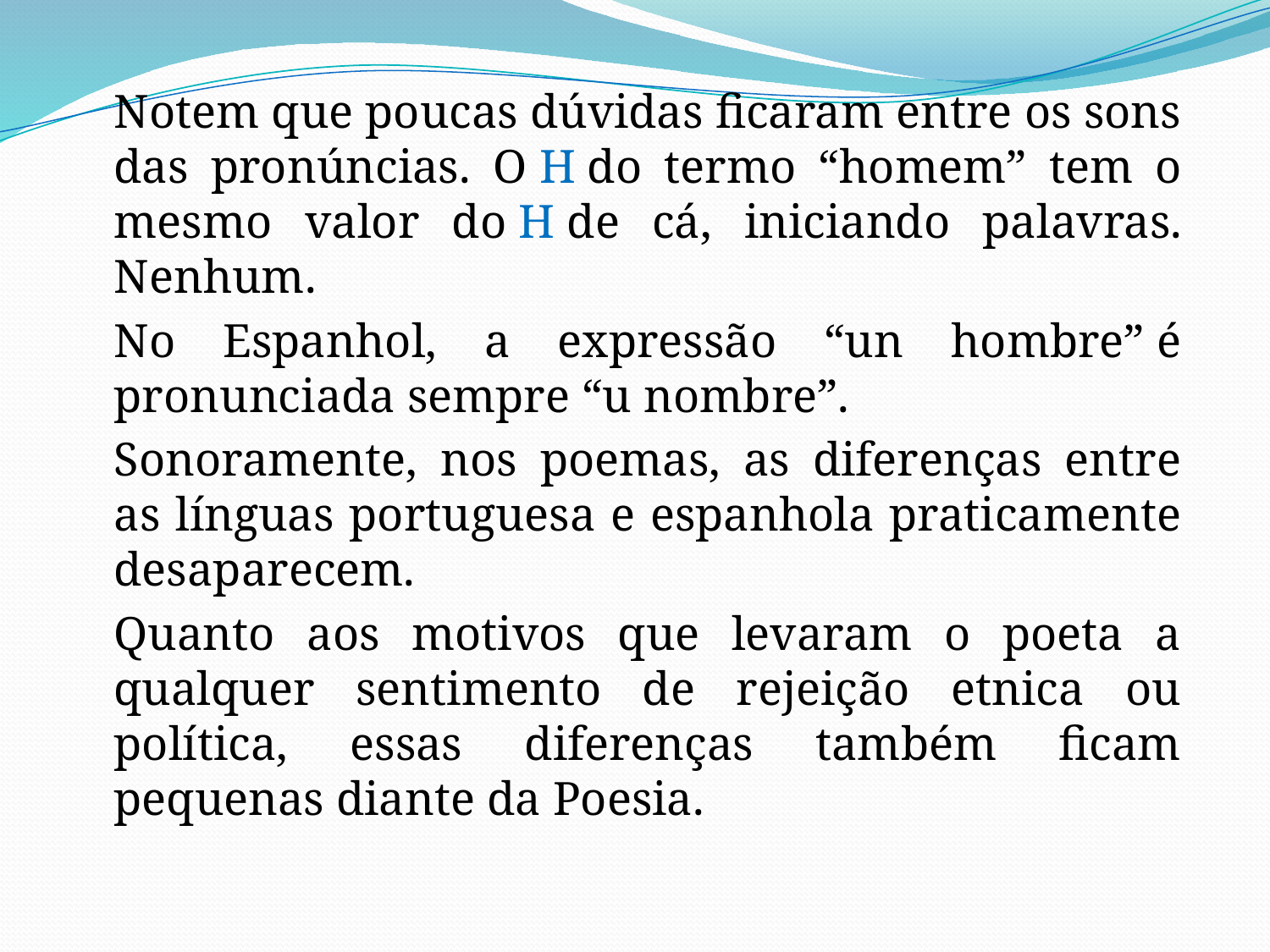

Notem que poucas dúvidas ficaram entre os sons das pronúncias. O H do termo “homem” tem o mesmo valor do H de cá, iniciando palavras. Nenhum.
	No Espanhol, a expressão “un hombre” é pronunciada sempre “u nombre”.
	Sonoramente, nos poemas, as diferenças entre as línguas portuguesa e espanhola praticamente desaparecem.
	Quanto aos motivos que levaram o poeta a qualquer sentimento de rejeição etnica ou política, essas diferenças também ficam pequenas diante da Poesia.